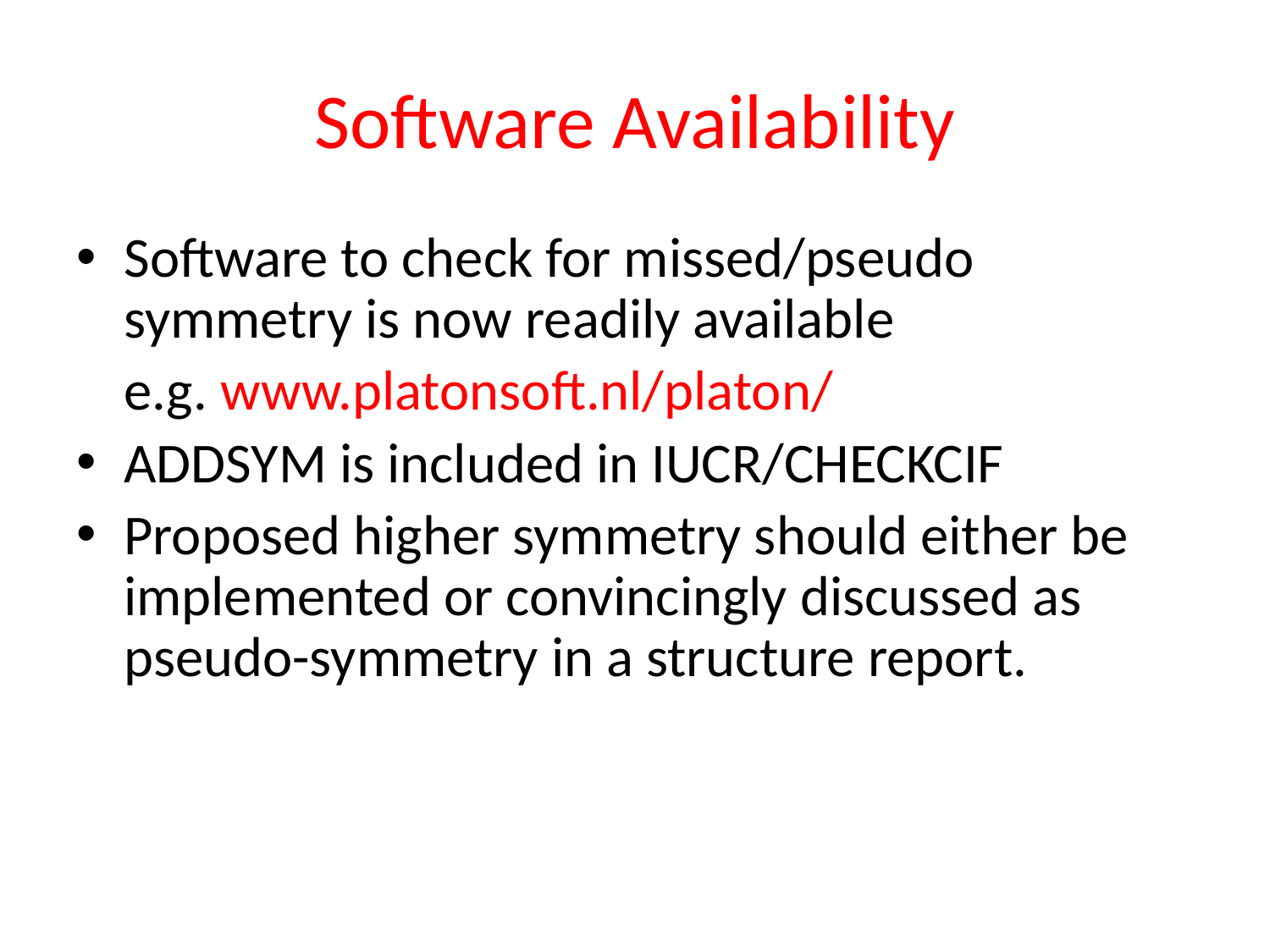

# Software Availability
Software to check for missed/pseudo symmetry is now readily available
	e.g. www.platonsoft.nl/platon/
ADDSYM is included in IUCR/CHECKCIF
Proposed higher symmetry should either be implemented or convincingly discussed as pseudo-symmetry in a structure report.